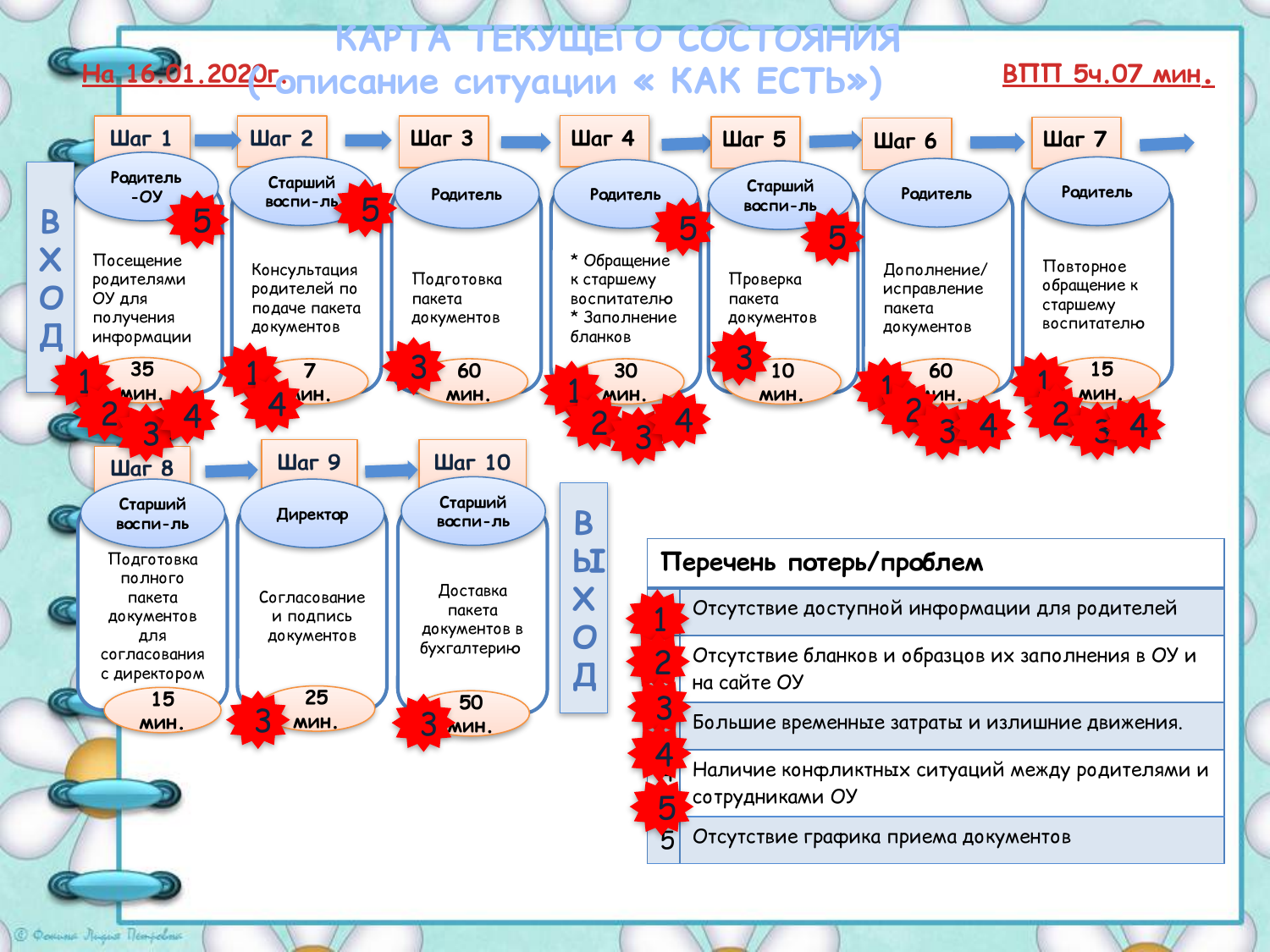

КАРТА ТЕКУЩЕГО СОСТОЯНИЯ
( описание ситуации « КАК ЕСТЬ»)
На 16.01.2020г.                                                                  ВПП 5ч.07 мин.
Шаг 4
Шаг 1
Шаг 2
Шаг 3
Шаг 5
Шаг 7
Шаг 6

Родитель-ОУ
Старший воспи-ль
Родитель
Родитель
Родитель
Родитель
Старший воспи-ль
В
Х
О
д
5

Повторное обращение к старшему воспитателю

Консультация родителей по подаче пакета документов

Подготовка пакета документов

* Обращение к старшему воспитателю
* Заполнение бланков

Дополнение/исправление пакета документов

Посещение  родителями  ОУ для получения информации

Проверка пакета документов
5
5
5

3
3
1
1
1
35 мин.
1
15 мин.
7 мин.
60 мин.
30 мин.
10 мин.
60 мин.
1
4
2
2
2
4
4
2
4
4
3
3
3
3
Шаг 9
Шаг 10
Шаг 8

Старший воспи-ль
Старший воспи-ль
Директор
В
ы
Х
О
д

Подготовка полного пакета документов для согласования с директором

Согласование и подпись документов

Доставка пакета документов в бухгалтерию
| Перечень потерь/проблем |  |
| --- | --- |
| 1 | Отсутствие доступной информации для родителей |
| 2 | Отсутствие бланков и образцов их заполнения в ОУ и на сайте ОУ |
| 3 | Большие временные затраты и излишние движения. |
| 4 | Наличие конфликтных ситуаций между родителями и сотрудниками ОУ |
| 5 | Отсутствие графика приема документов |
1
2
3
25 мин.
15 мин.
3
50 мин.
3
4
5